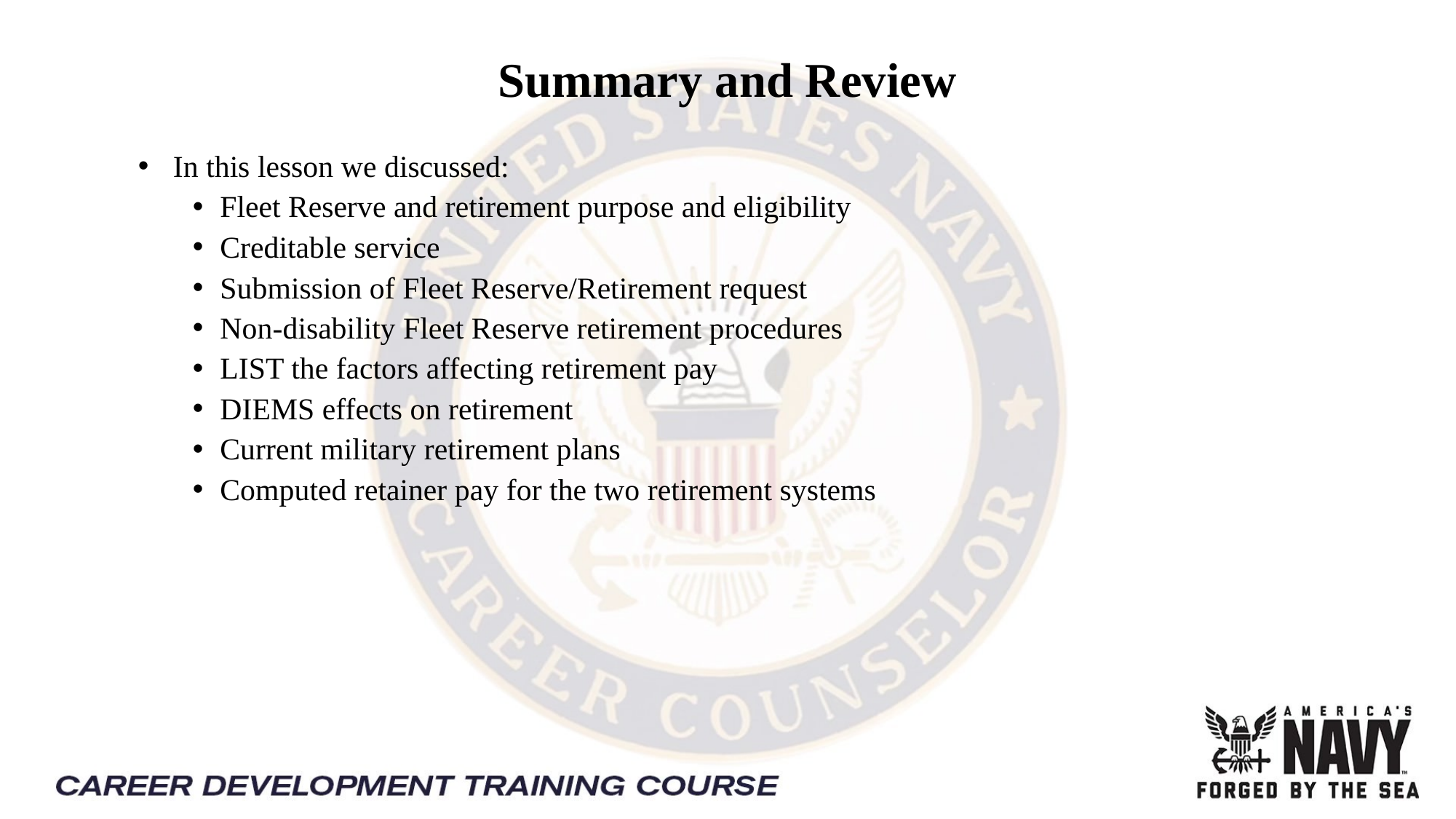

# Summary and Review
 In this lesson we discussed:
Fleet Reserve and retirement purpose and eligibility
Creditable service
Submission of Fleet Reserve/Retirement request
Non-disability Fleet Reserve retirement procedures
LIST the factors affecting retirement pay
DIEMS effects on retirement
Current military retirement plans
Computed retainer pay for the two retirement systems